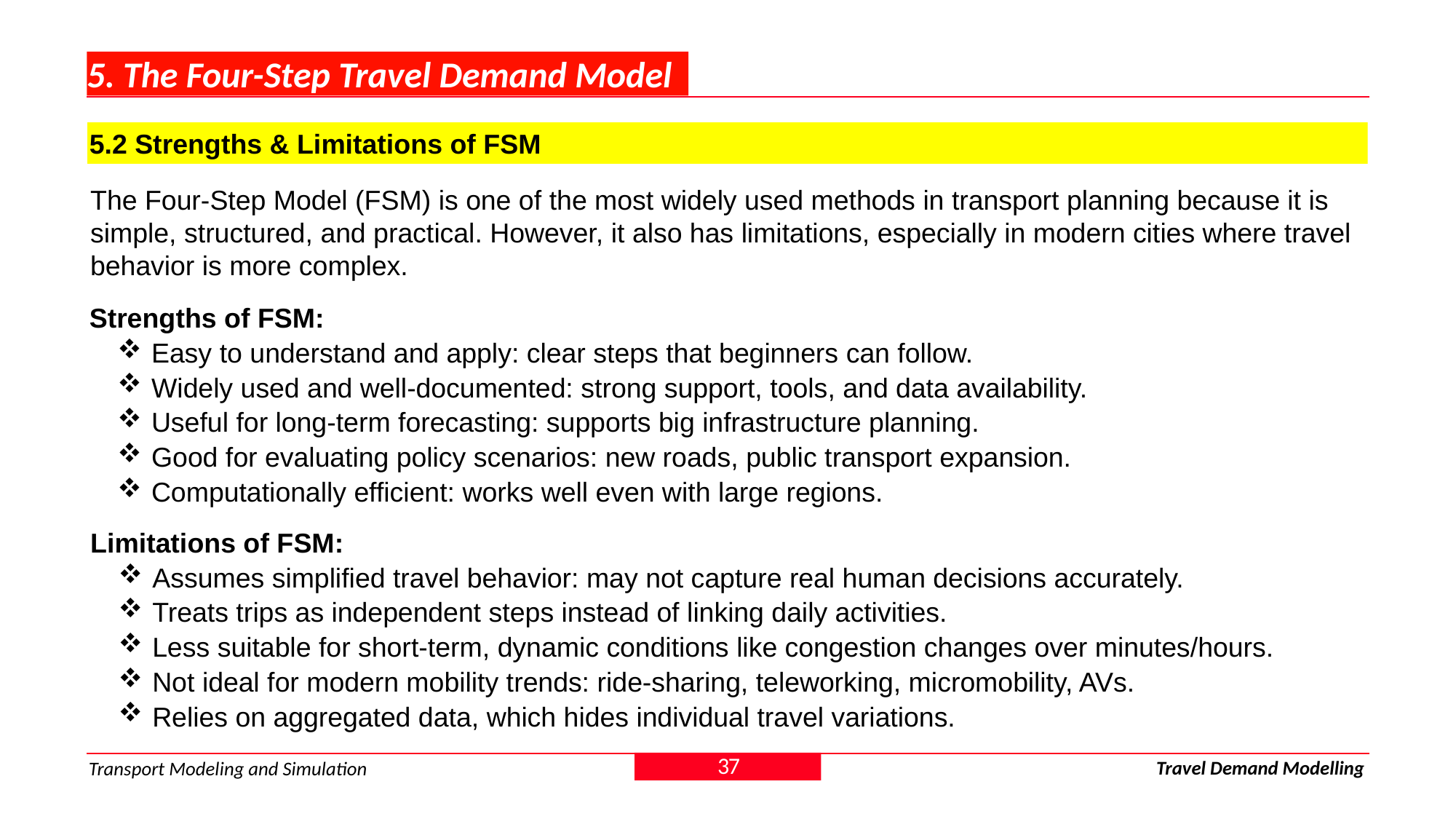

# 5. The Four-Step Travel Demand Model
5.2 Strengths & Limitations of FSM
The Four-Step Model (FSM) is one of the most widely used methods in transport planning because it is simple, structured, and practical. However, it also has limitations, especially in modern cities where travel behavior is more complex.
Strengths of FSM:
Easy to understand and apply: clear steps that beginners can follow.
Widely used and well-documented: strong support, tools, and data availability.
Useful for long-term forecasting: supports big infrastructure planning.
Good for evaluating policy scenarios: new roads, public transport expansion.
Computationally efficient: works well even with large regions.
Limitations of FSM:
Assumes simplified travel behavior: may not capture real human decisions accurately.
Treats trips as independent steps instead of linking daily activities.
Less suitable for short-term, dynamic conditions like congestion changes over minutes/hours.
Not ideal for modern mobility trends: ride-sharing, teleworking, micromobility, AVs.
Relies on aggregated data, which hides individual travel variations.